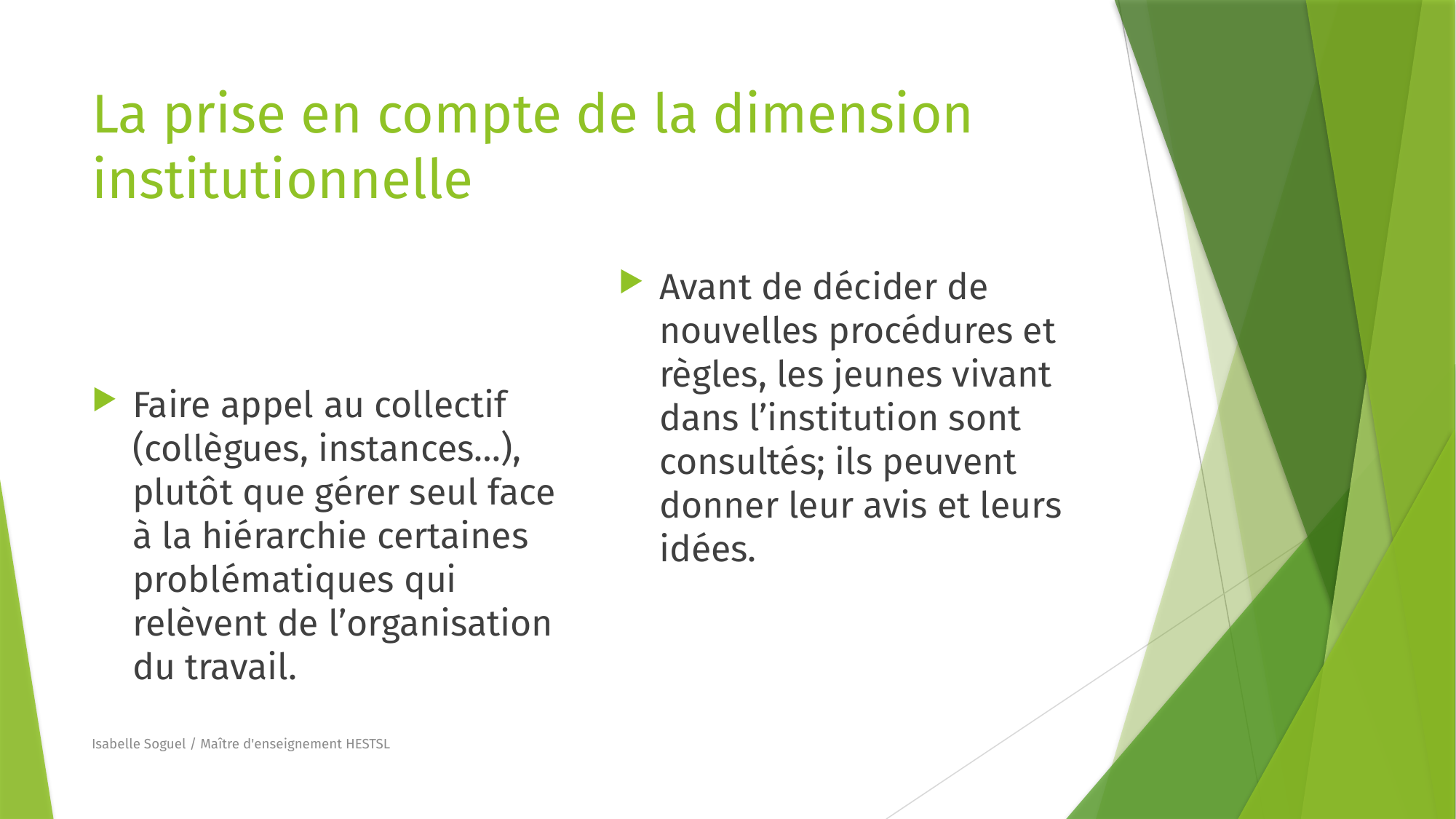

# La prise en compte de la dimension institutionnelle

Faire appel au collectif (collègues, instances…), plutôt que gérer seul face à la hiérarchie certaines problématiques qui relèvent de l’organisation du travail.

Avant de décider de nouvelles procédures et règles, les jeunes vivant dans l’institution sont consultés; ils peuvent donner leur avis et leurs idées.

Isabelle Soguel / Maître d'enseignement HESTSL